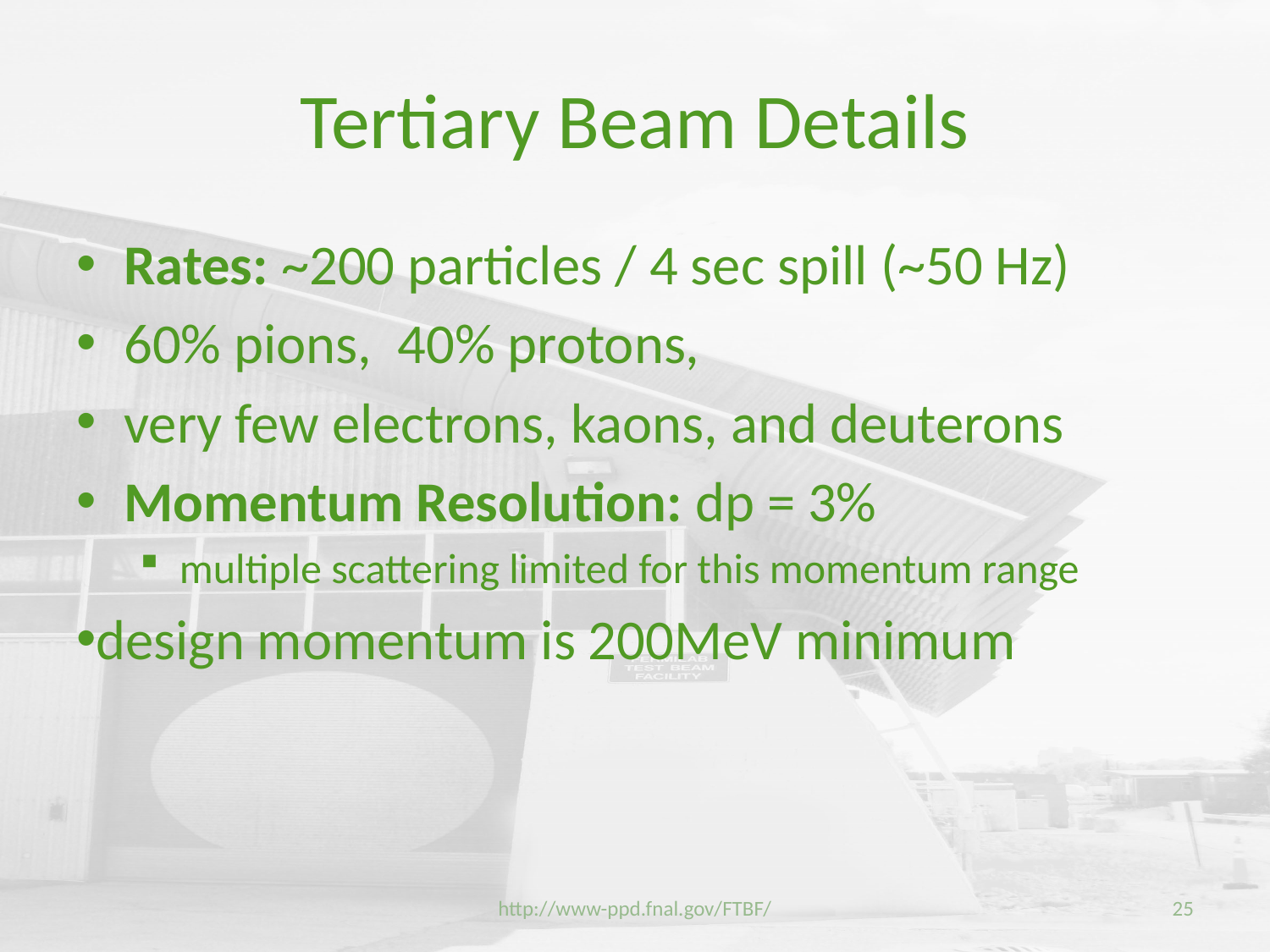

# Tertiary Beam Details
Rates: ~200 particles / 4 sec spill (~50 Hz)
60% pions,  40% protons,
very few electrons, kaons, and deuterons
Momentum Resolution: dp = 3%
multiple scattering limited for this momentum range
design momentum is 200MeV minimum

http://www-ppd.fnal.gov/FTBF/
25